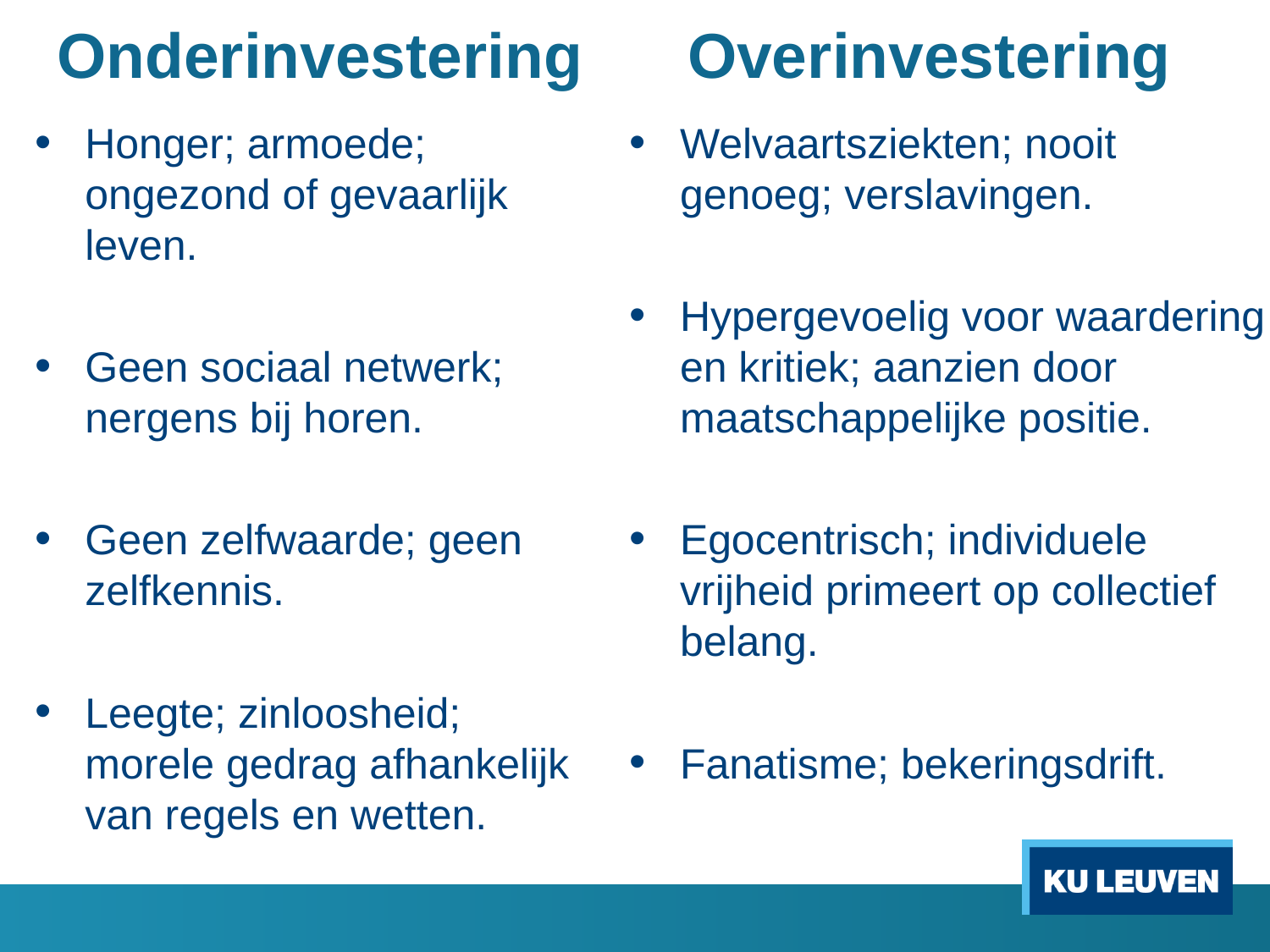

# Onderinvestering      Overinvestering
Honger; armoede; ongezond of gevaarlijk leven.

Geen sociaal netwerk; nergens bij horen.

Geen zelfwaarde; geen zelfkennis.

Leegte; zinloosheid; morele gedrag afhankelijk van regels en wetten.
Welvaartsziekten; nooit genoeg; verslavingen.

Hypergevoelig voor waardering en kritiek; aanzien door maatschappelijke positie.

Egocentrisch; individuele vrijheid primeert op collectief belang.

Fanatisme; bekeringsdrift.